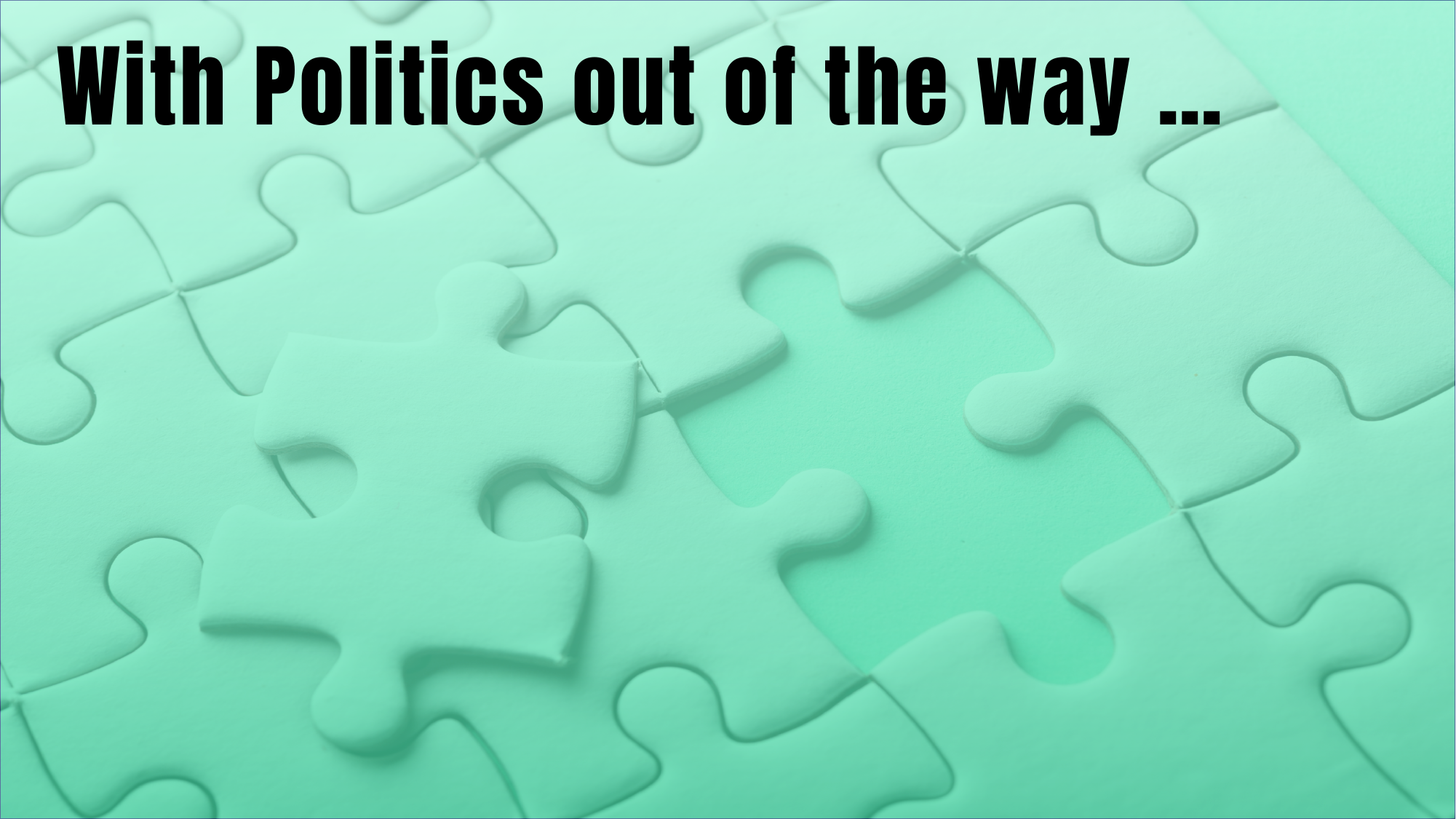

# With Politics out of the way …